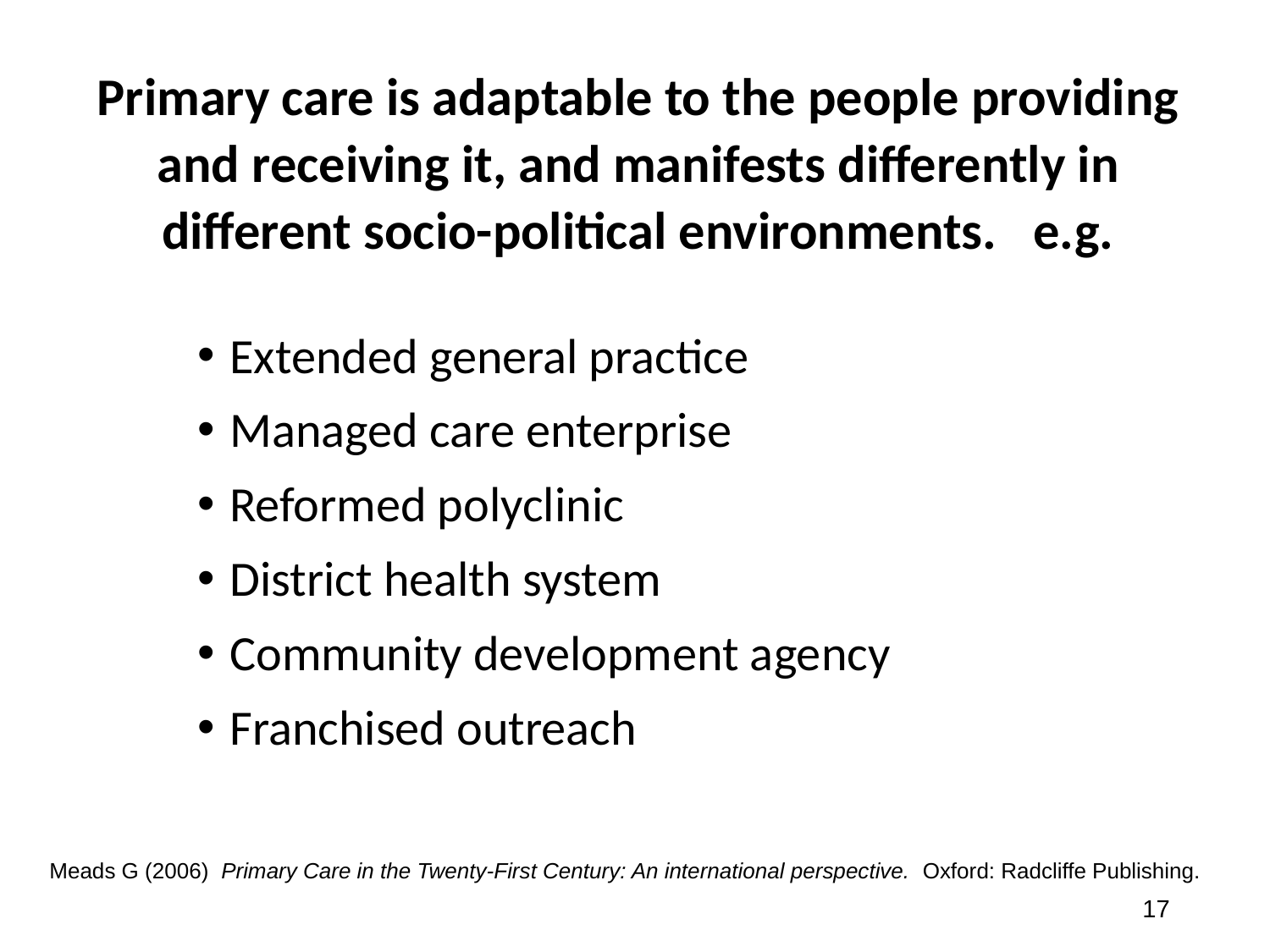

# Primary care is adaptable to the people providing and receiving it, and manifests differently in different socio-political environments.   e.g.
Extended general practice
Managed care enterprise
Reformed polyclinic
District health system
Community development agency
Franchised outreach
Meads G (2006)  Primary Care in the Twenty-First Century: An international perspective.  Oxford: Radcliffe Publishing.
17